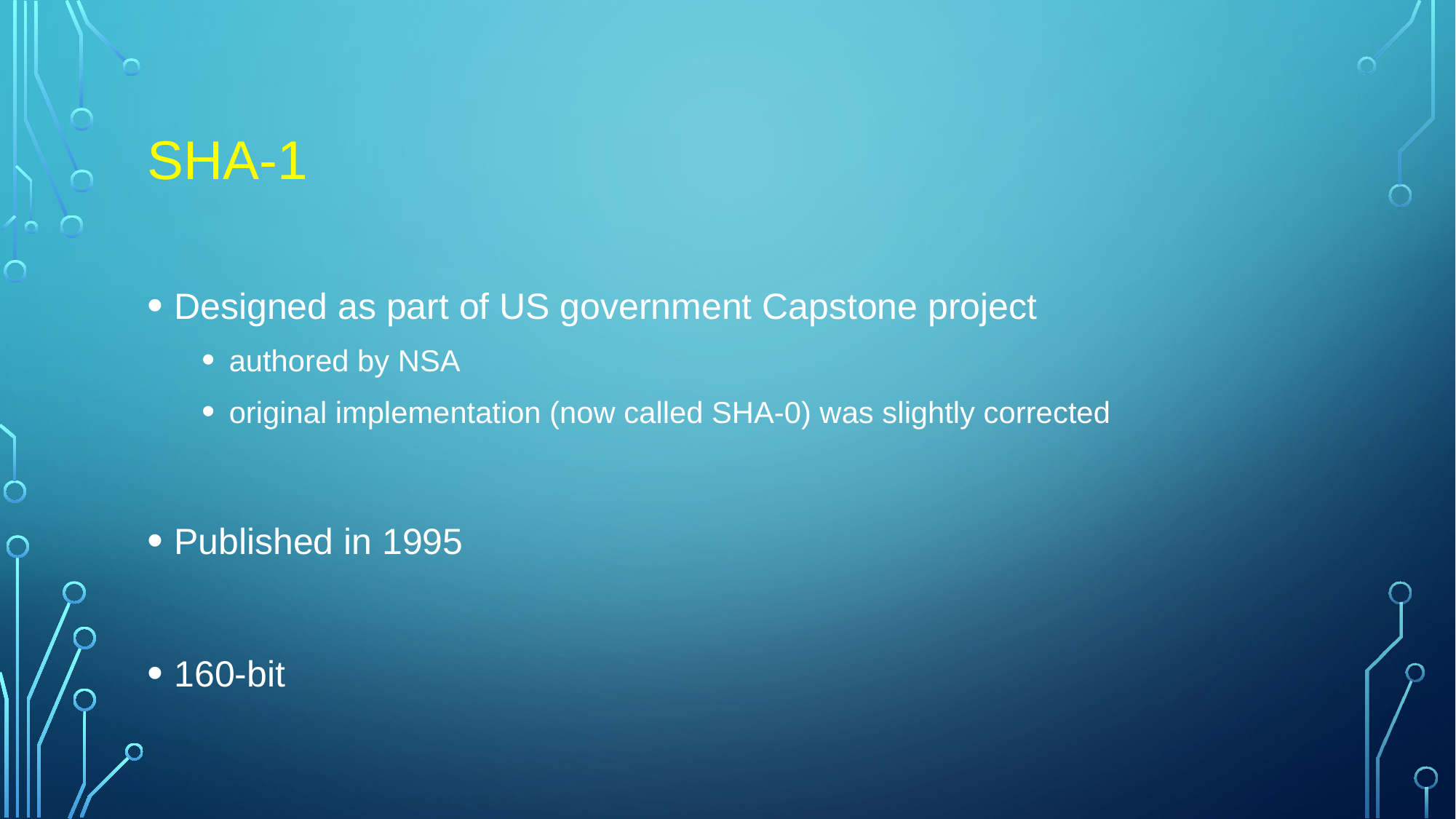

# SHA-1
Designed as part of US government Capstone project
authored by NSA
original implementation (now called SHA-0) was slightly corrected

Published in 1995

160-bit